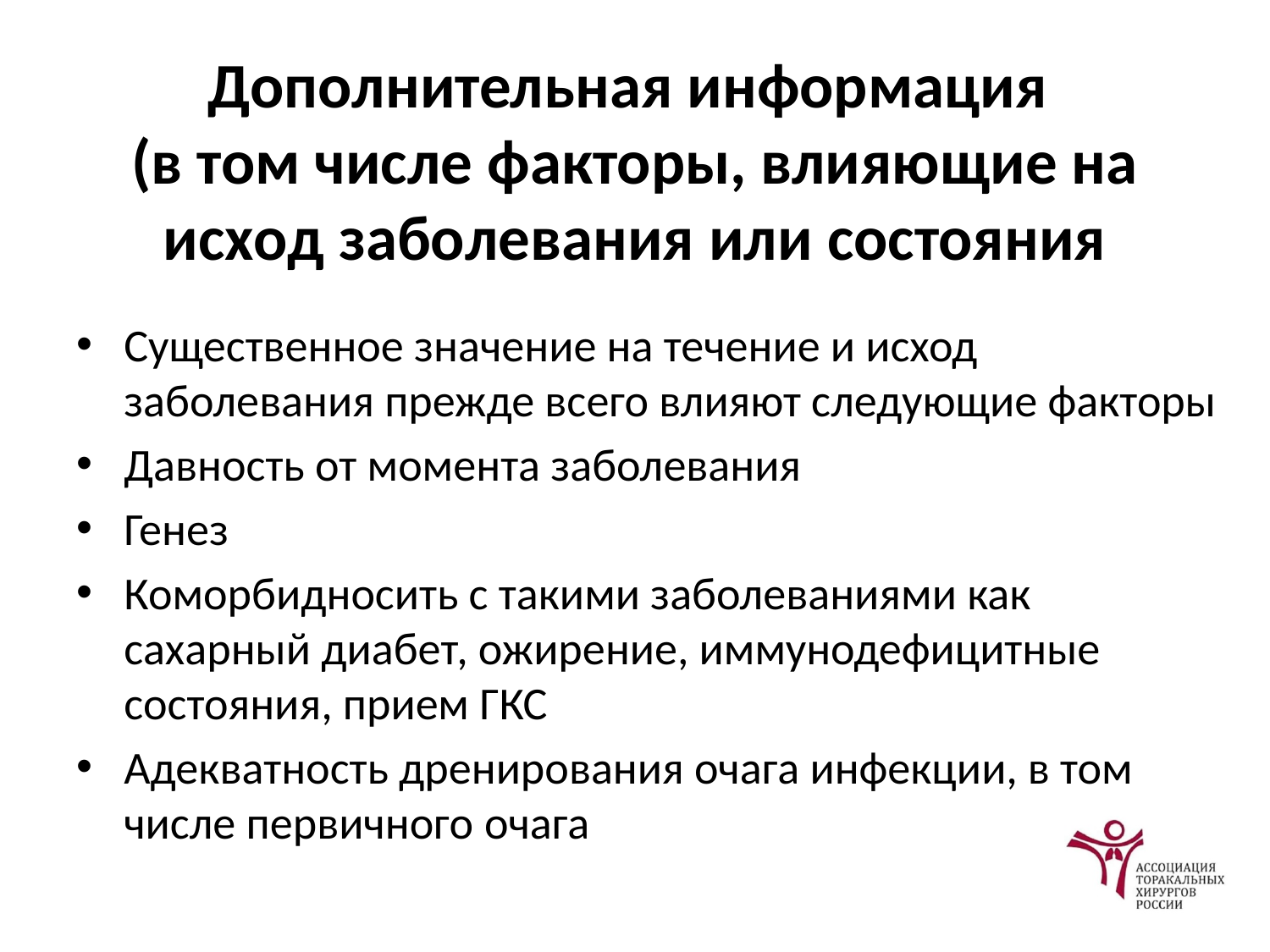

# Дополнительная информация (в том числе факторы, влияющие на исход заболевания или состояния
Существенное значение на течение и исход заболевания прежде всего влияют следующие факторы
Давность от момента заболевания
Генез
Коморбидносить с такими заболеваниями как сахарный диабет, ожирение, иммунодефицитные состояния, прием ГКС
Адекватность дренирования очага инфекции, в том числе первичного очага